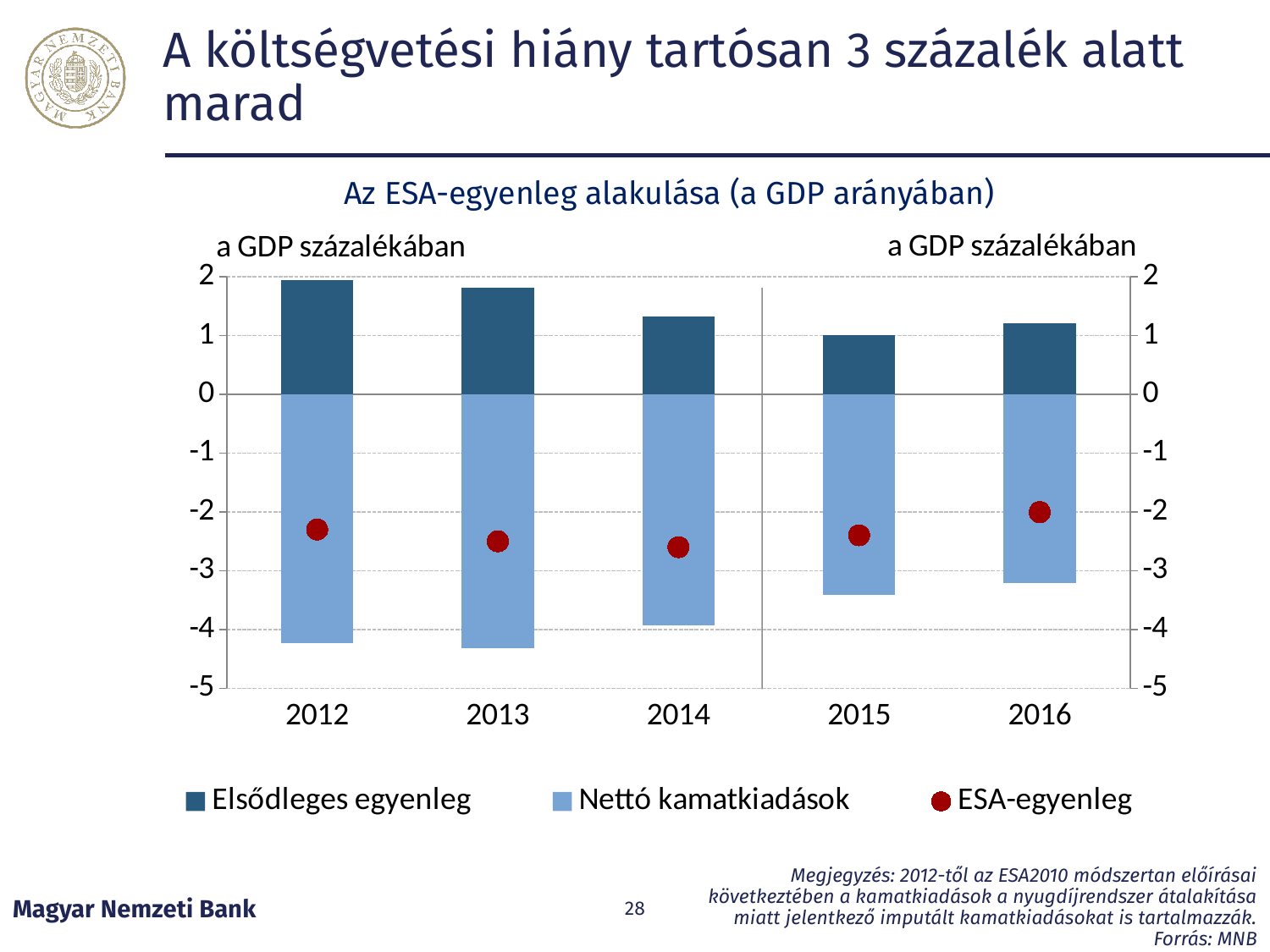

# A költségvetési hiány tartósan 3 százalék alatt marad
Az ESA-egyenleg alakulása (a GDP arányában)

### Chart

| Category | Elsődleges egyenleg | Nettó kamatkiadások | ESA-egyenleg |
|---|---|---|---|
| 2012 | 1.9377366390973798 | -4.2377366390973785 | -2.3 |
| 2013 | 1.8212016729199376 | -4.32120167291994 | -2.5 |
| 2014 | 1.32520871400339 | -3.925208714003387 | -2.6 |
| 2015 | 1.0114919150976736 | -3.408814133969527 | -2.397322218871857 |
| 2016 | 1.2077149977086168 | -3.21168505771562 | -2.003970060007005 |
Megjegyzés: 2012-től az ESA2010 módszertan előírásai következtében a kamatkiadások a nyugdíjrendszer átalakítása miatt jelentkező imputált kamatkiadásokat is tartalmazzák. Forrás: MNB
Magyar Nemzeti Bank
28